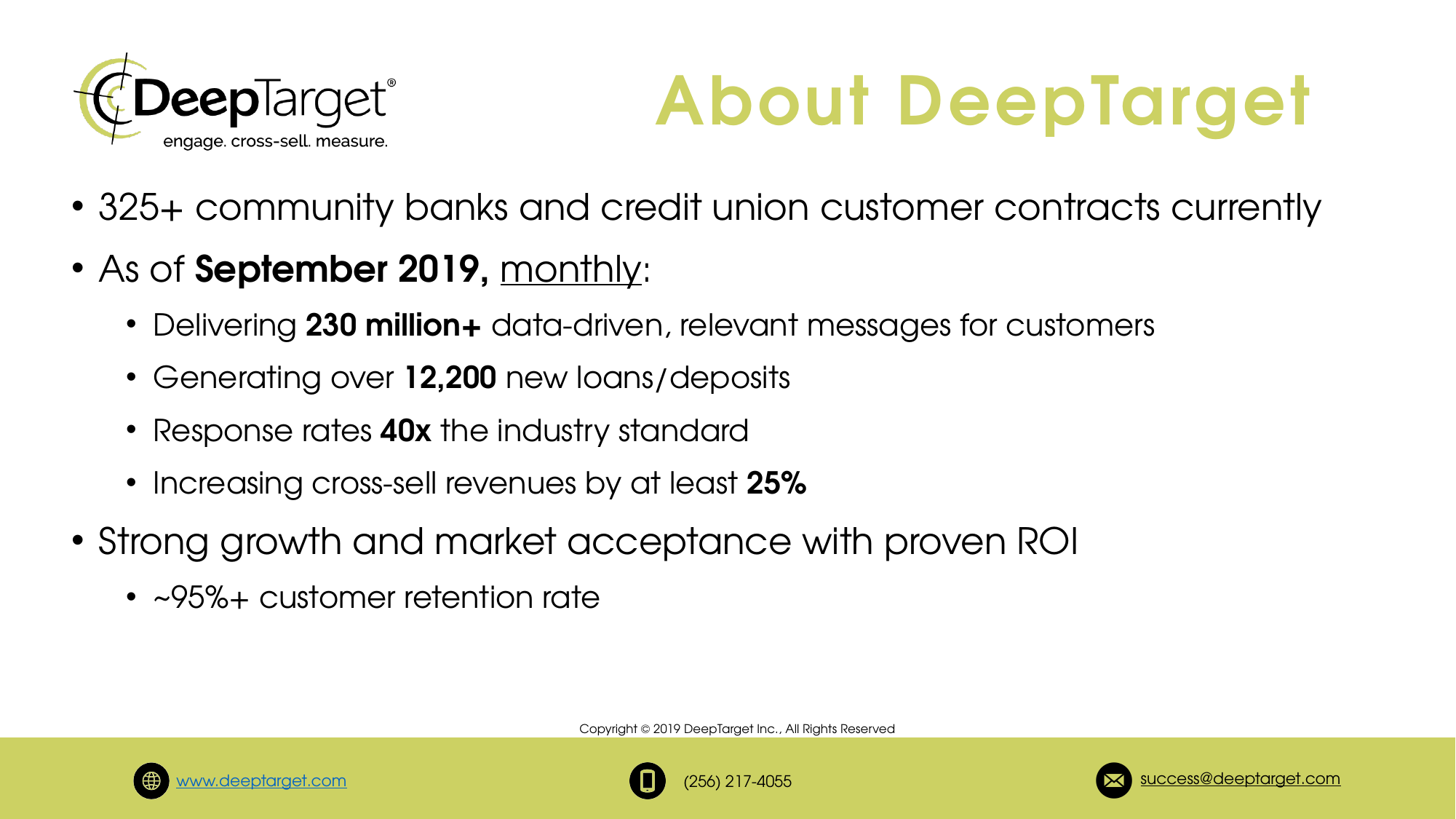

About DeepTarget
#
325+ community banks and credit union customer contracts currently
As of September 2019, monthly:
Delivering 230 million+ data-driven, relevant messages for customers
Generating over 12,200 new loans/deposits
Response rates 40x the industry standard
Increasing cross-sell revenues by at least 25%
Strong growth and market acceptance with proven ROI
~95%+ customer retention rate